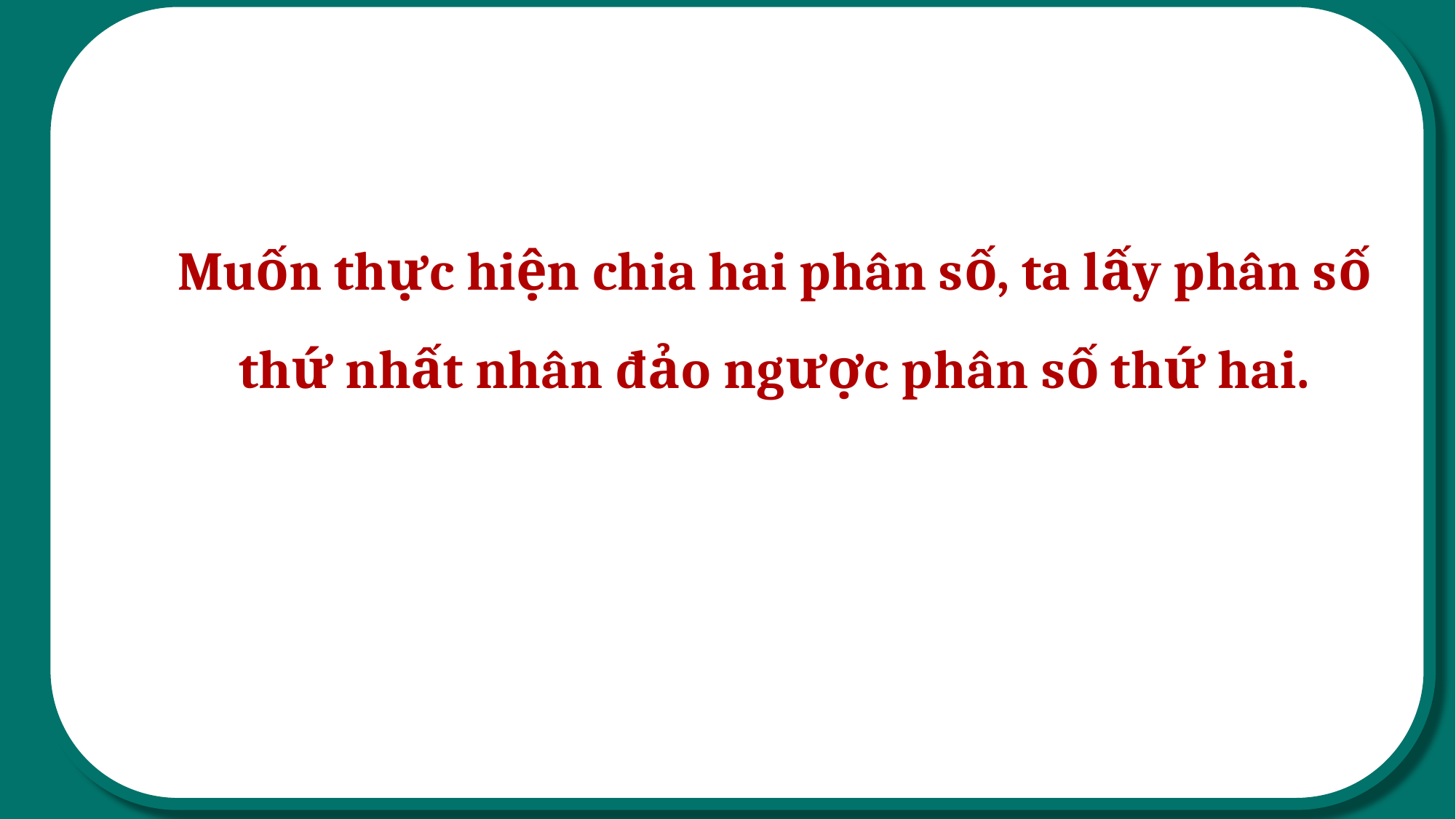

Muốn thực hiện chia hai phân số, ta lấy phân số thứ nhất nhân đảo ngược phân số thứ hai.